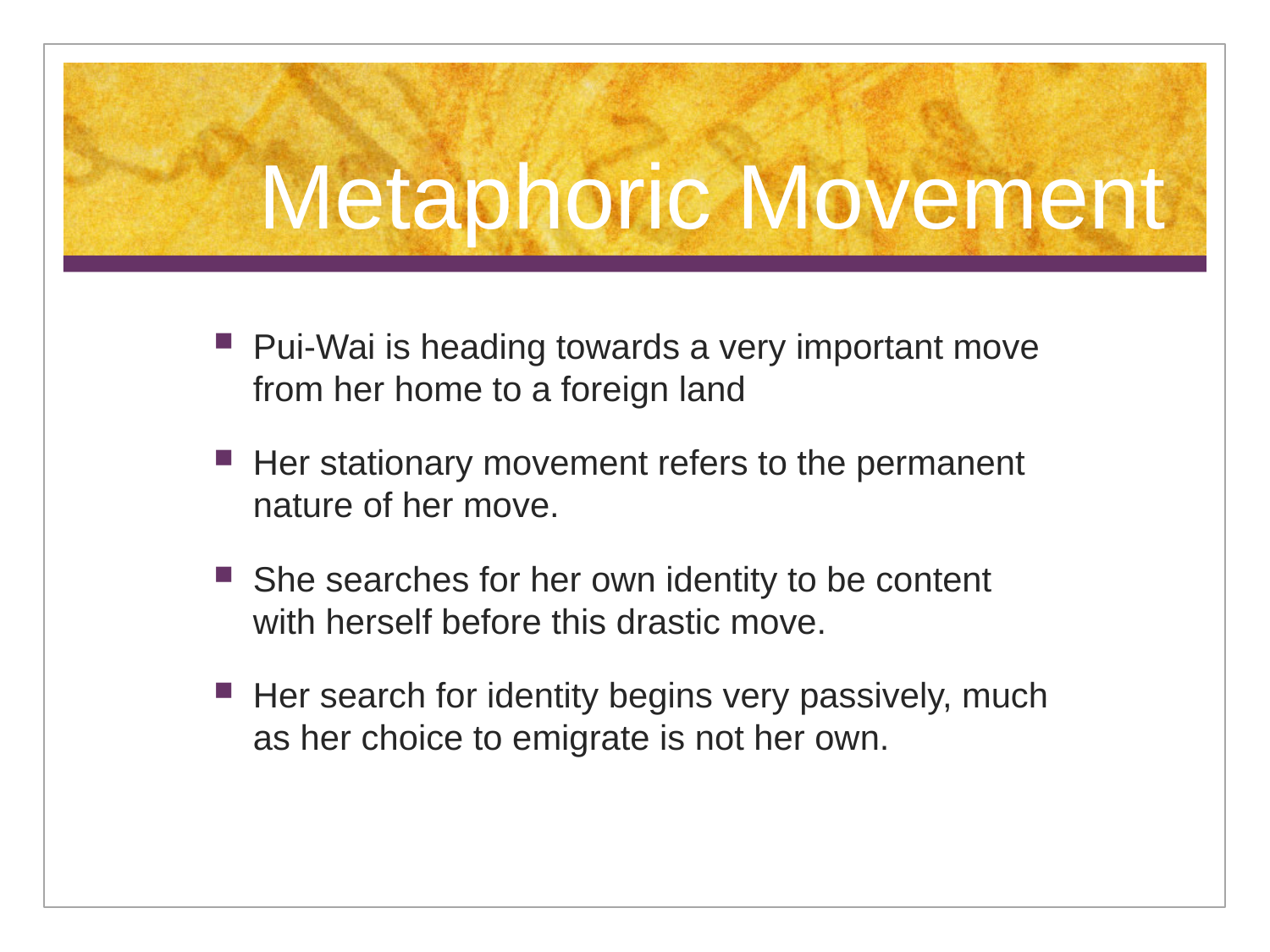

# Metaphoric Movement
Pui-Wai is heading towards a very important move from her home to a foreign land
Her stationary movement refers to the permanent nature of her move.
She searches for her own identity to be content with herself before this drastic move.
Her search for identity begins very passively, much as her choice to emigrate is not her own.